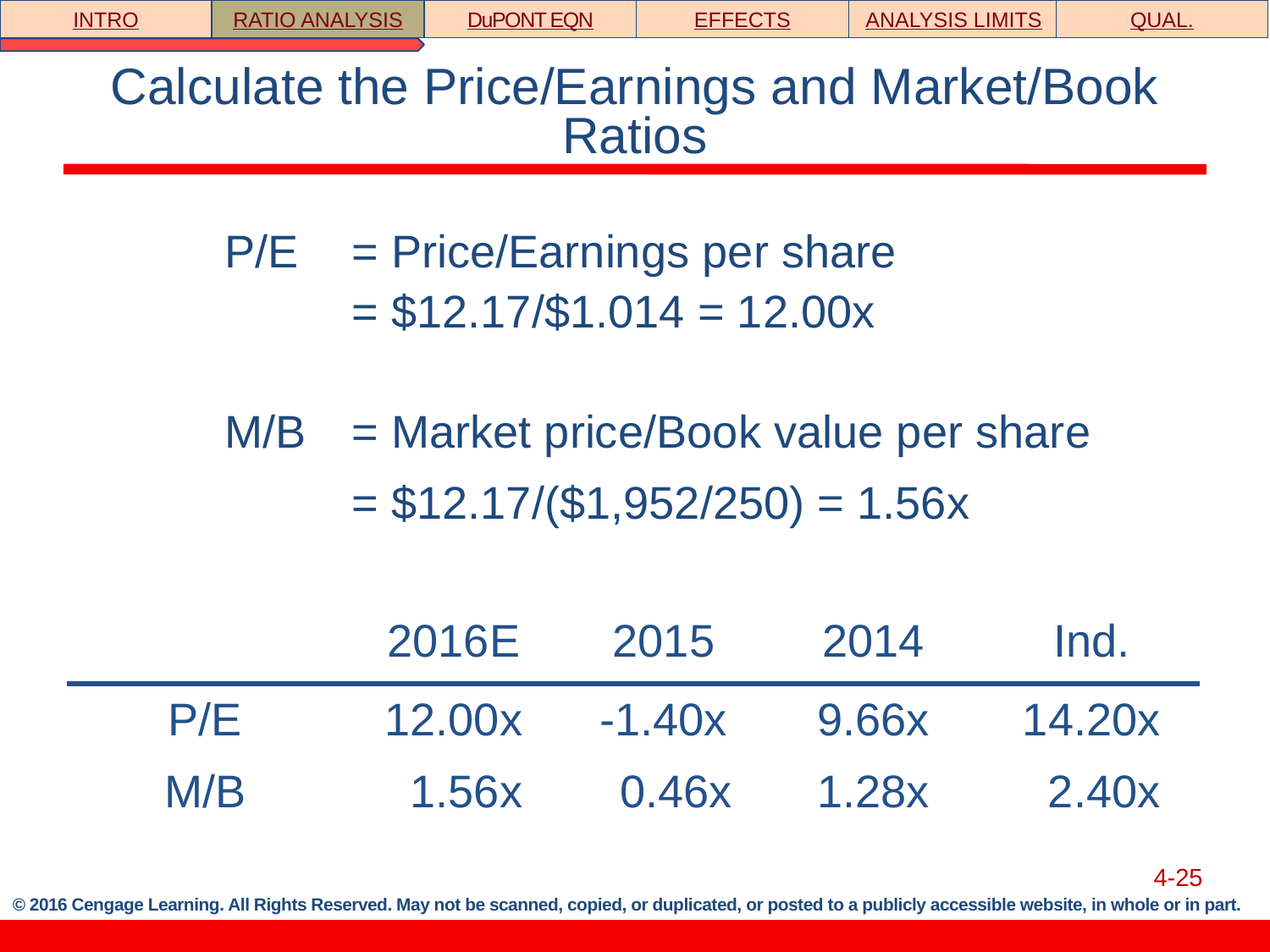

INTRO
RATIO ANALYSIS
DuPONT EQN
EFFECTS
ANALYSIS LIMITS
QUAL.

# Calculate the Price/Earnings and Market/Book Ratios
	P/E	= Price/Earnings per share
		= $12.17/$1.014 = 12.00x

	M/B	= Market price/Book value per share
		= $12.17/($1,952/250) = 1.56x

|  | 2016E | 2015 | 2014 | Ind. |
| --- | --- | --- | --- | --- |
| P/E | 12.00x | -1.40x | 9.66x | 14.20x |
| M/B | 1.56x | 0.46x | 1.28x | 2.40x |
4-25